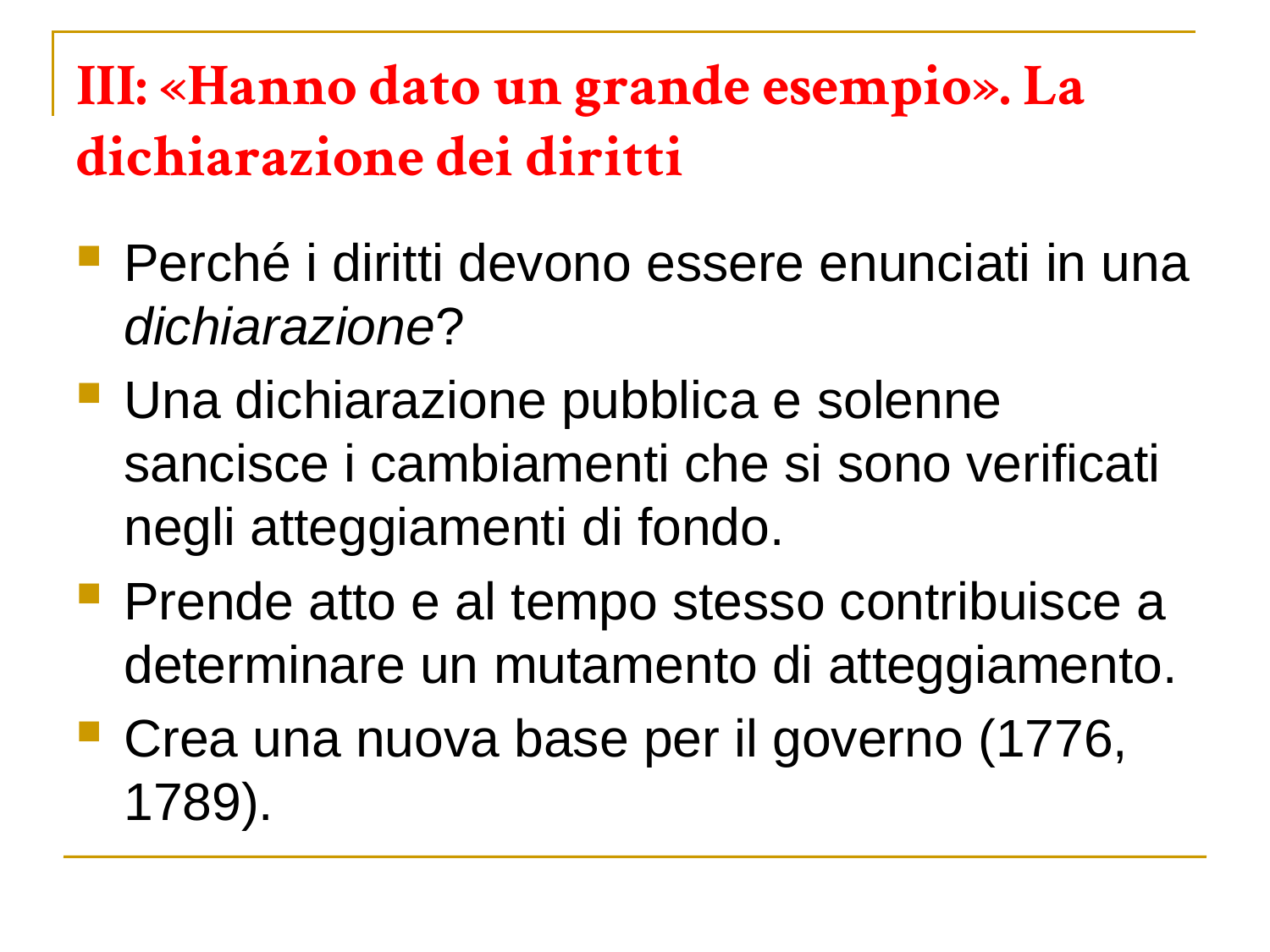

# III: «Hanno dato un grande esempio». La dichiarazione dei diritti
Perché i diritti devono essere enunciati in una dichiarazione?
Una dichiarazione pubblica e solenne sancisce i cambiamenti che si sono verificati negli atteggiamenti di fondo.
Prende atto e al tempo stesso contribuisce a determinare un mutamento di atteggiamento.
Crea una nuova base per il governo (1776, 1789).